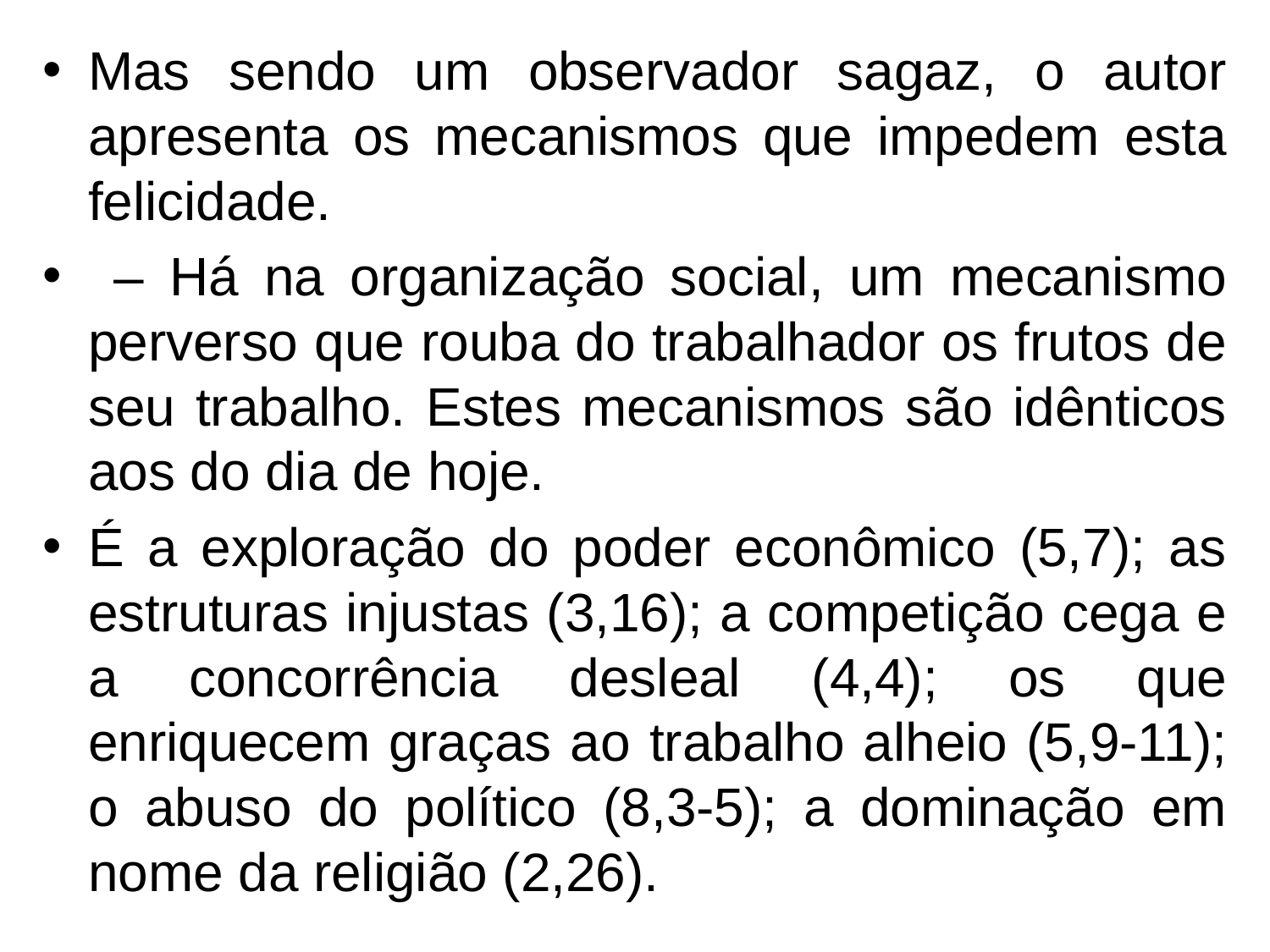

Mas sendo um observador sagaz, o autor apresenta os mecanismos que impedem esta felicidade.
 – Há na organização social, um mecanismo perverso que rouba do trabalhador os frutos de seu trabalho. Estes mecanismos são idênticos aos do dia de hoje.
É a exploração do poder econômico (5,7); as estruturas injustas (3,16); a competição cega e a concorrência desleal (4,4); os que enriquecem graças ao trabalho alheio (5,9-11); o abuso do político (8,3-5); a dominação em nome da religião (2,26).